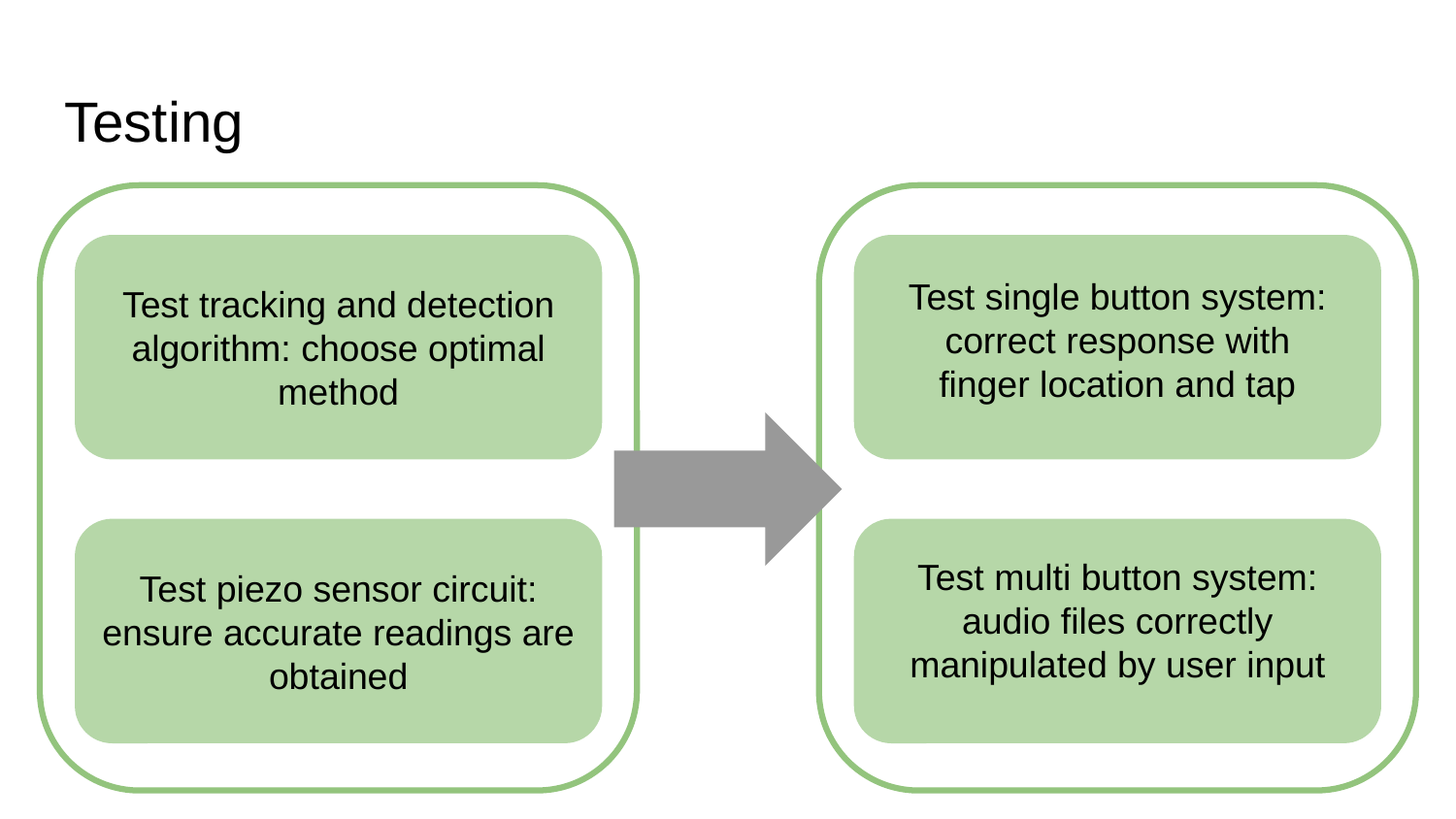

# Testing

Test tracking and detection algorithm: choose optimal method
Test piezo sensor circuit: ensure accurate readings are obtained

Test single button system: correct response with finger location and tap

Test multi button system:
audio files correctly manipulated by user input